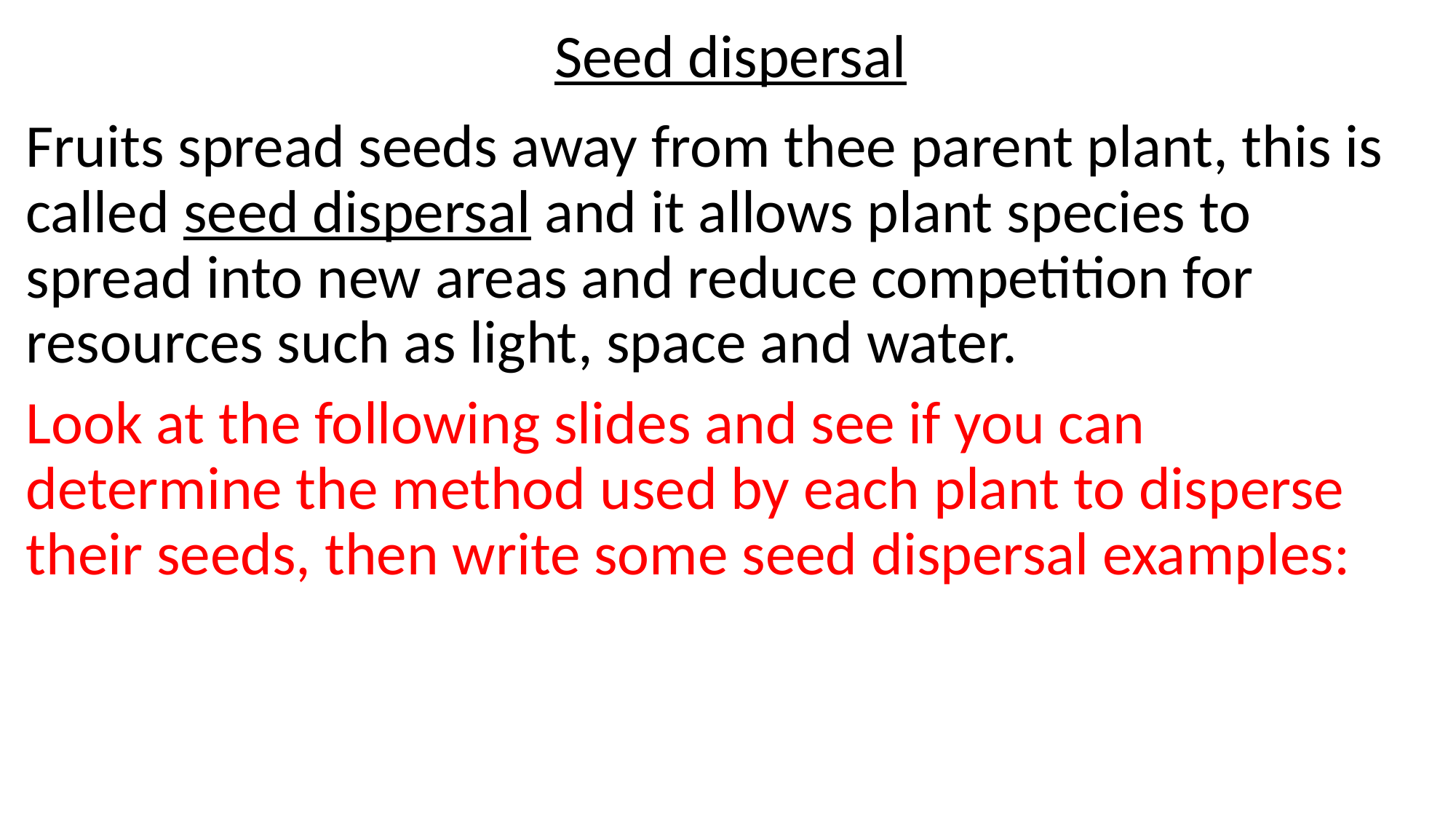

# Seed dispersal
Fruits spread seeds away from thee parent plant, this is called seed dispersal and it allows plant species to spread into new areas and reduce competition for resources such as light, space and water.
Look at the following slides and see if you can determine the method used by each plant to disperse their seeds, then write some seed dispersal examples: